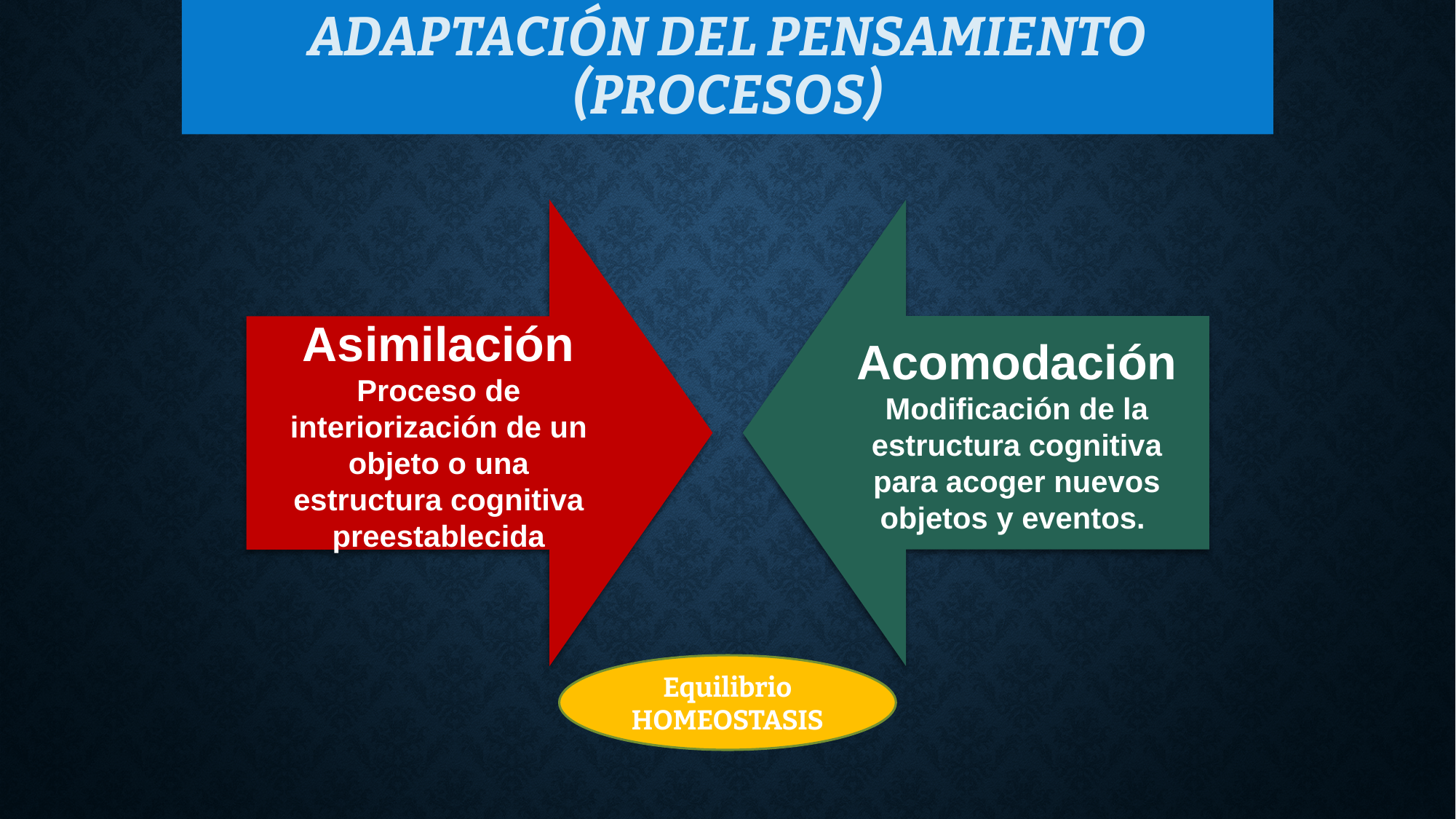

# Adaptación del pensamiento (Procesos)
Asimilación
Proceso de interiorización de un objeto o una estructura cognitiva preestablecida
Acomodación
Modificación de la estructura cognitiva para acoger nuevos objetos y eventos.
Equilibrio
HOMEOSTASIS